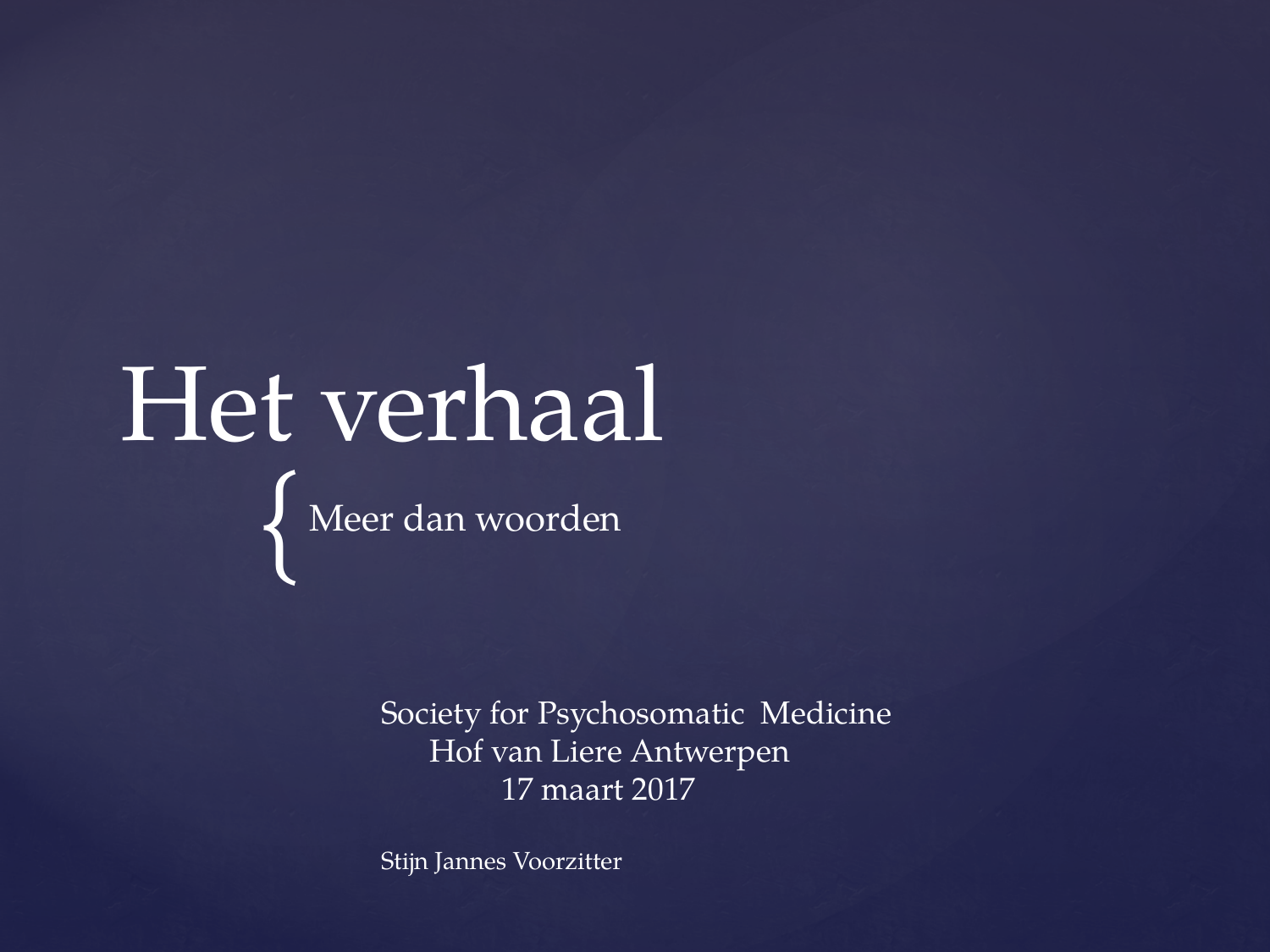

# Het verhaal
Meer dan woorden
Society for Psychosomatic  Medicine
      Hof van Liere Antwerpen
               17 maart 2017

Stijn Jannes Voorzitter